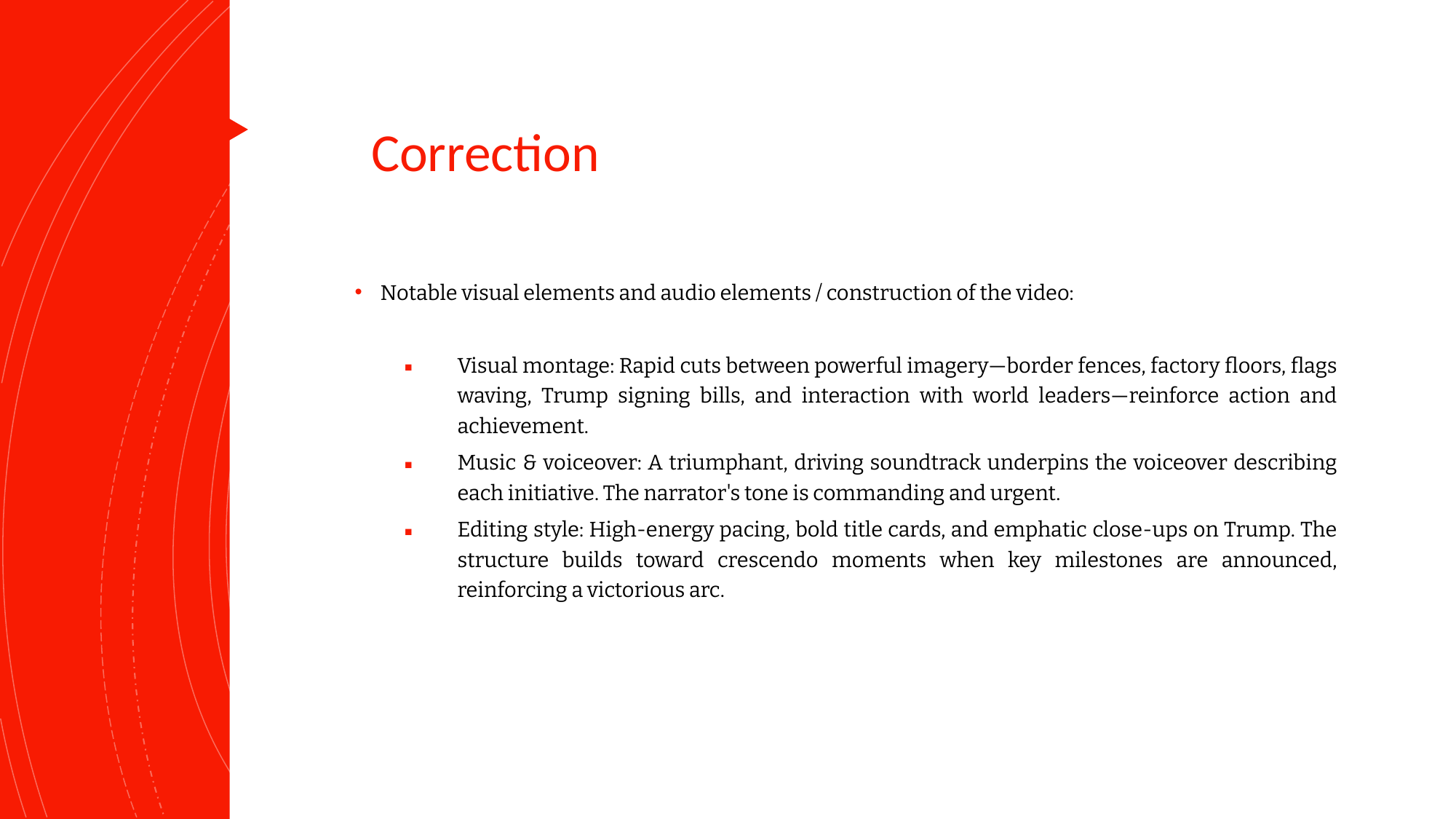

# Correction

Notable visual elements and audio elements / construction of the video:

Visual montage: Rapid cuts between powerful imagery—border fences, factory floors, flags waving, Trump signing bills, and interaction with world leaders—reinforce action and achievement.
Music & voiceover: A triumphant, driving soundtrack underpins the voiceover describing each initiative. The narrator's tone is commanding and urgent.
Editing style: High-energy pacing, bold title cards, and emphatic close-ups on Trump. The structure builds toward crescendo moments when key milestones are announced, reinforcing a victorious arc.